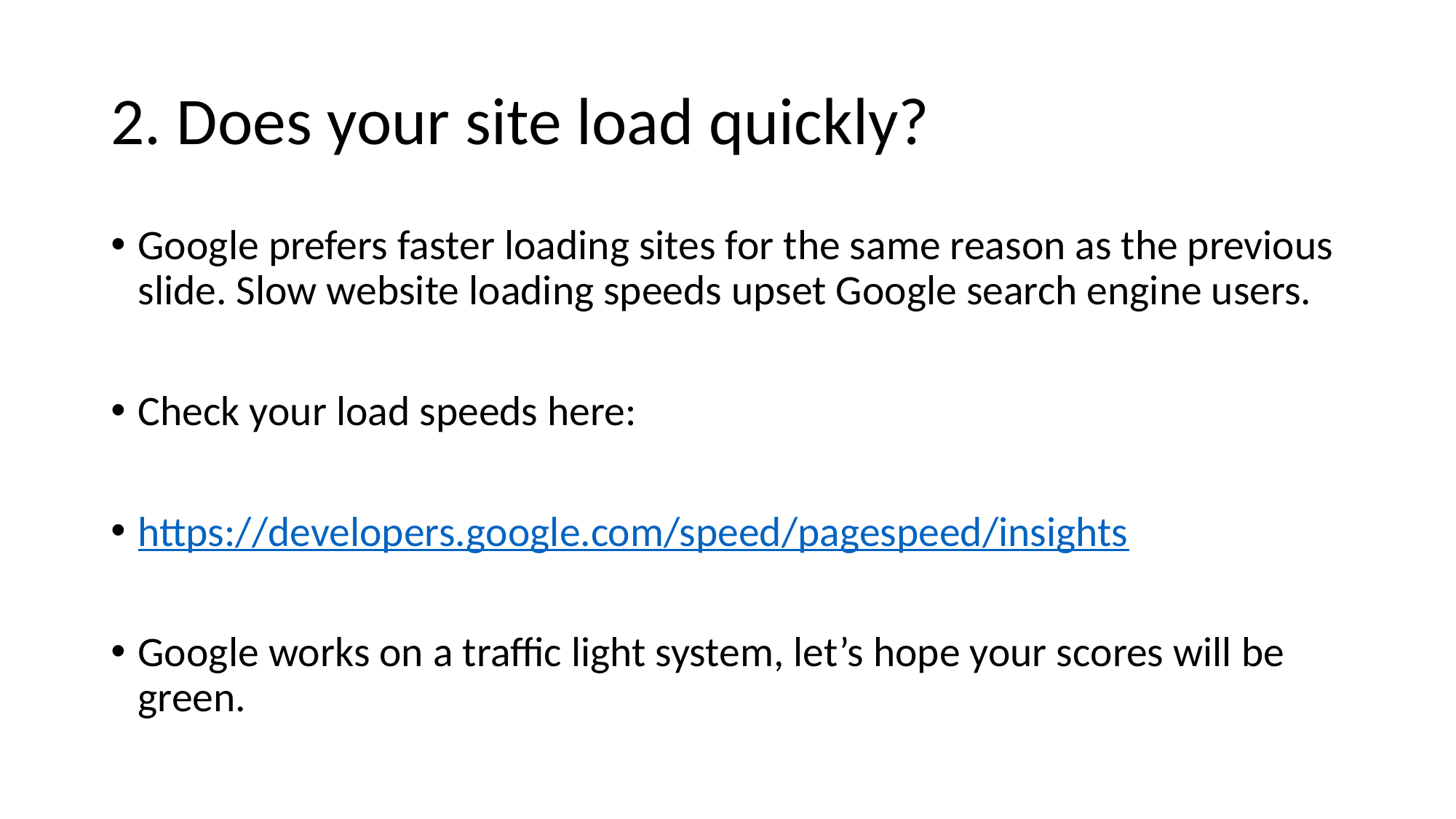

# 2. Does your site load quickly?
Google prefers faster loading sites for the same reason as the previous slide. Slow website loading speeds upset Google search engine users.

Check your load speeds here:

https://developers.google.com/speed/pagespeed/insights

Google works on a traffic light system, let’s hope your scores will be green.